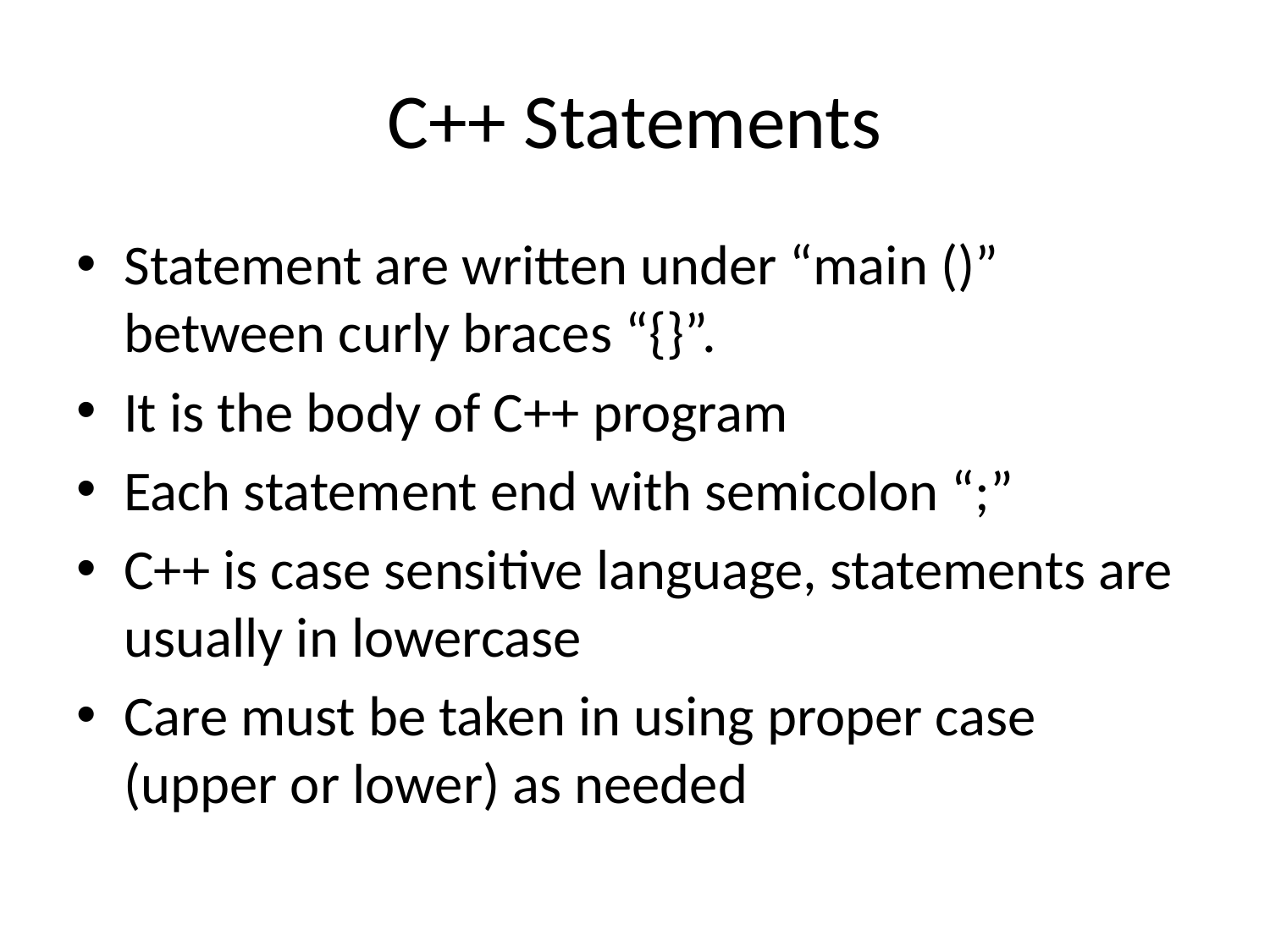

# C++ Statements
Statement are written under “main ()” between curly braces “{}”.
It is the body of C++ program
Each statement end with semicolon “;”
C++ is case sensitive language, statements are usually in lowercase
Care must be taken in using proper case (upper or lower) as needed